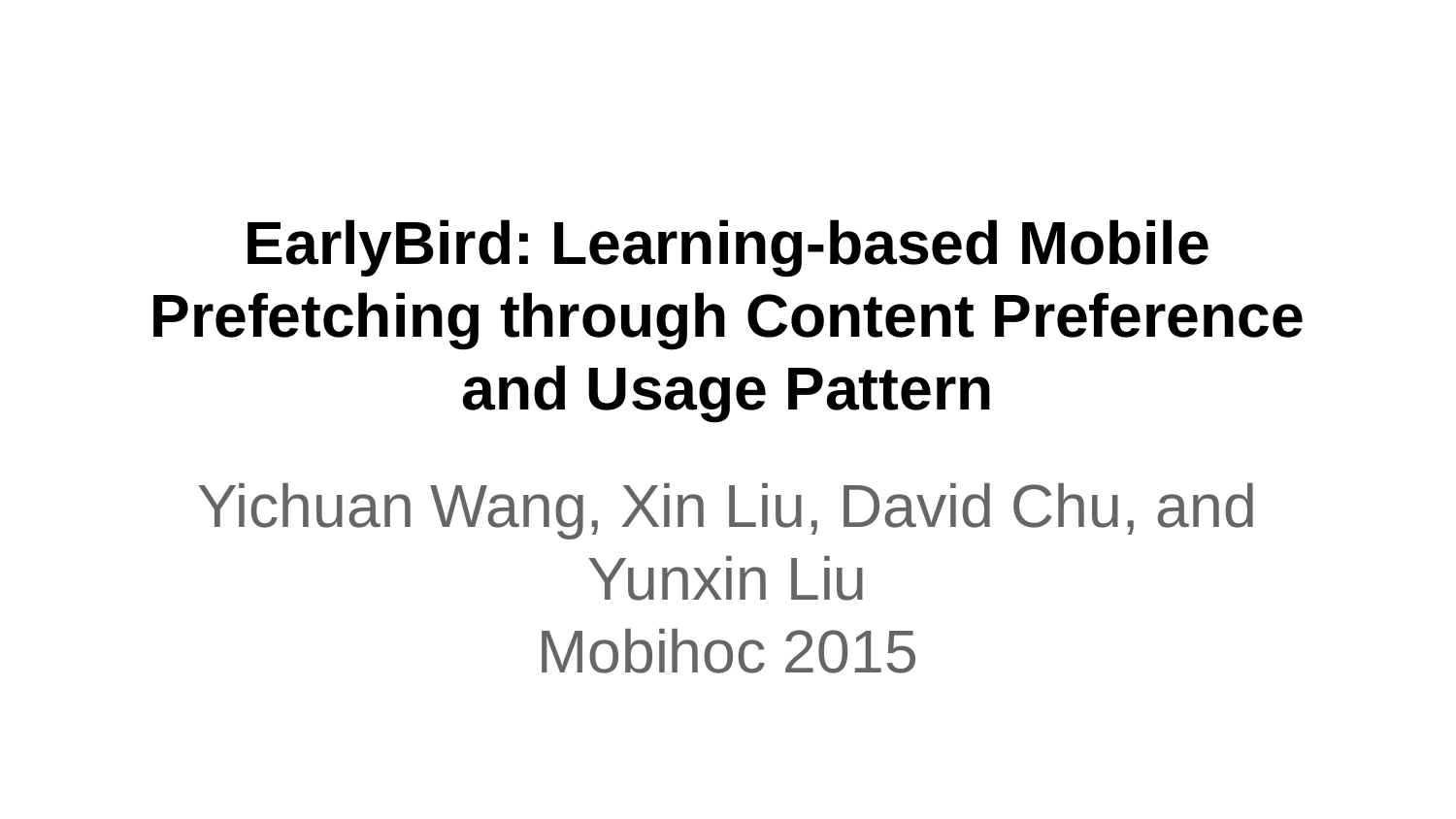

# EarlyBird: Learning-based Mobile Prefetching through Content Preference and Usage Pattern
Yichuan Wang, Xin Liu, David Chu, and Yunxin Liu
Mobihoc 2015